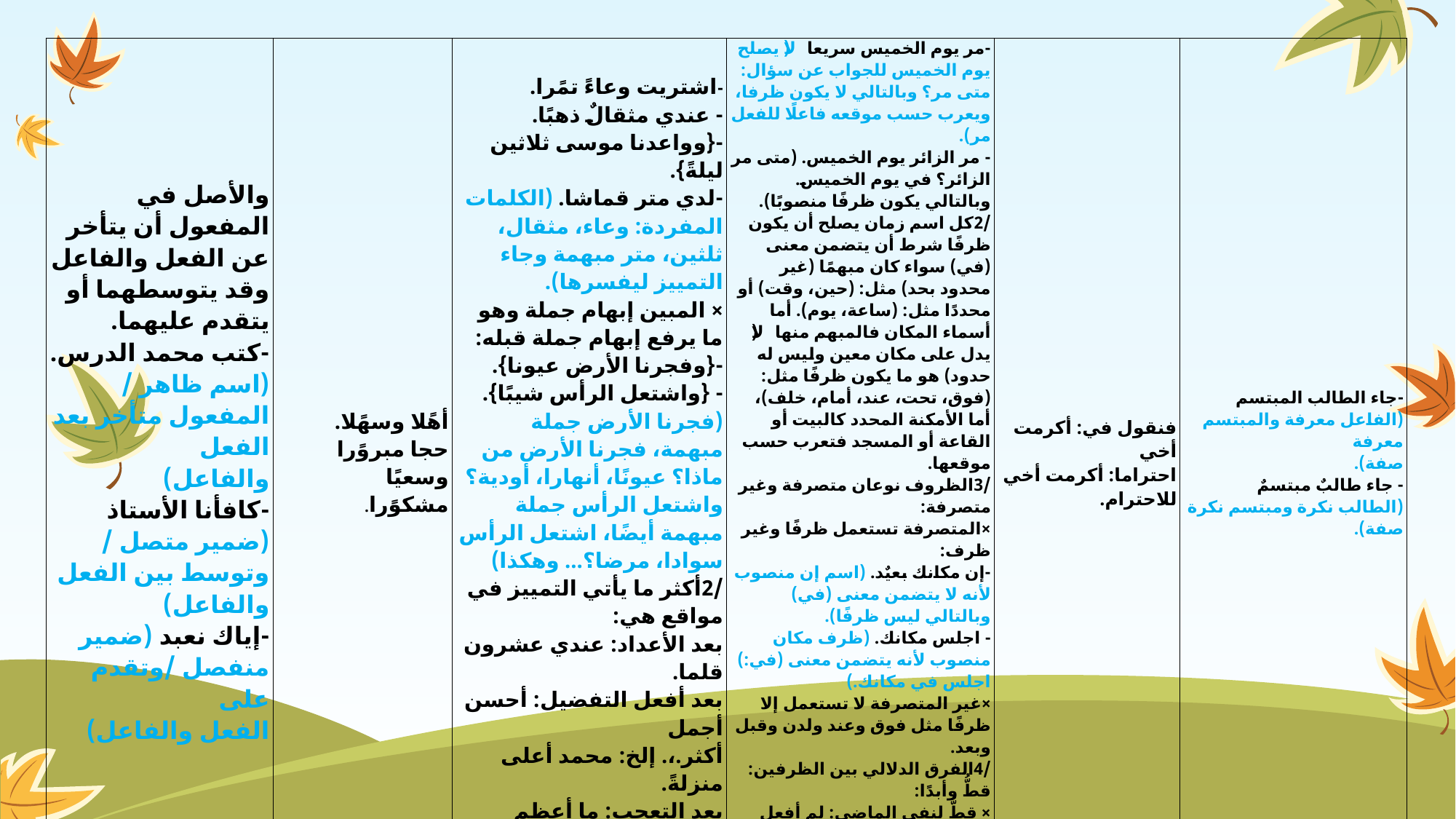

| والأصل في المفعول أن يتأخر عن الفعل والفاعل وقد يتوسطهما أو يتقدم عليهما. -كتب محمد الدرس. (اسم ظاهر / المفعول متأخر بعد الفعل والفاعل) -كافأنا الأستاذ (ضمير متصل / وتوسط بين الفعل والفاعل) -إياك نعبد (ضمير منفصل /وتقدم على الفعل والفاعل) | أهًلا وسهًلا. حجا مبروًرا وسعيًا مشكوًرا. | -اشتريت وعاءً تمًرا. - عندي مثقالٌ ذهبًا. -{وواعدنا موسى ثلاثين ليلةً}. -لدي متر قماشا. (الكلمات المفردة: وعاء، مثقال، ثلثين، متر مبهمة وجاء التمييز ليفسرها). × المبين إبهام جملة وهو ما يرفع إبهام جملة قبله: -{وفجرنا الأرض عيونا}. - {واشتعل الرأس شيبًا}. (فجرنا الأرض جملة مبهمة، فجرنا الأرض من ماذا؟ عيونًا، أنهارا، أودية؟ واشتعل الرأس جملة مبهمة أيضًا، اشتعل الرأس سوادا، مرضا؟... وهكذا) /2أكثر ما يأتي التمييز في مواقع هي: بعد الأعداد: عندي عشرون قلما. بعد أفعل التفضيل: أحسن أجمل أكثر.،. إلخ: محمد أعلى منزلةً. بعد التعجب: ما أعظم محمدًا رسولا. | -مر يوم الخميس سريعا (لا يصلح يوم الخميس للجواب عن سؤال: متى مر؟ وبالتالي لا يكون ظرفا، ويعرب حسب موقعه فاعلًا للفعل مر). - مر الزائر يوم الخميس. (متى مر الزائر؟ في يوم الخميس. وبالتالي يكون ظرفًا منصوبًا). /2كل اسم زمان يصلح أن يكون ظرفًا شرط أن يتضمن معنى (في) سواء كان مبهمًا (غير محدود بحد) مثل: (حين، وقت) أو محددًا مثل: (ساعة، يوم). أما أسماء المكان فالمبهم منها (لا يدل على مكان معين وليس له حدود) هو ما يكون ظرفًا مثل: (فوق، تحت، عند، أمام، خلف)، أما الأمكنة المحدد كالبيت أو القاعة أو المسجد فتعرب حسب موقعها. /3الظروف نوعان متصرفة وغير متصرفة: ×المتصرفة تستعمل ظرفًا وغير ظرف: -إن مكانك بعيٌد. (اسم إن منصوب لأنه لا يتضمن معنى (في) وبالتالي ليس ظرفًا). - اجلس مكانك. (ظرف مكان منصوب لأنه يتضمن معنى (في:) اجلس في مكانك.) ×غير المتصرفة لا تستعمل إلا ظرفًا مثل فوق وعند ولدن وقبل وبعد. /4الفرق الدلالي بين الظرفين: قطُّ وأبدًا: × قطُّ لنفي الماضي: لم أفعل محرمًا قطُّ. × أبدًا لنفي المستقبل: لن أفعل محرمًا أبدًا. | فنقول في: أكرمت أخي احتراما: أكرمت أخي للاحترام. | -جاء الطالب المبتسم (الفاعل معرفة والمبتسم معرفة صفة). - جاء طالبٌ مبتسمٌ (الطالب نكرة ومبتسم نكرة صفة). |
| --- | --- | --- | --- | --- | --- |